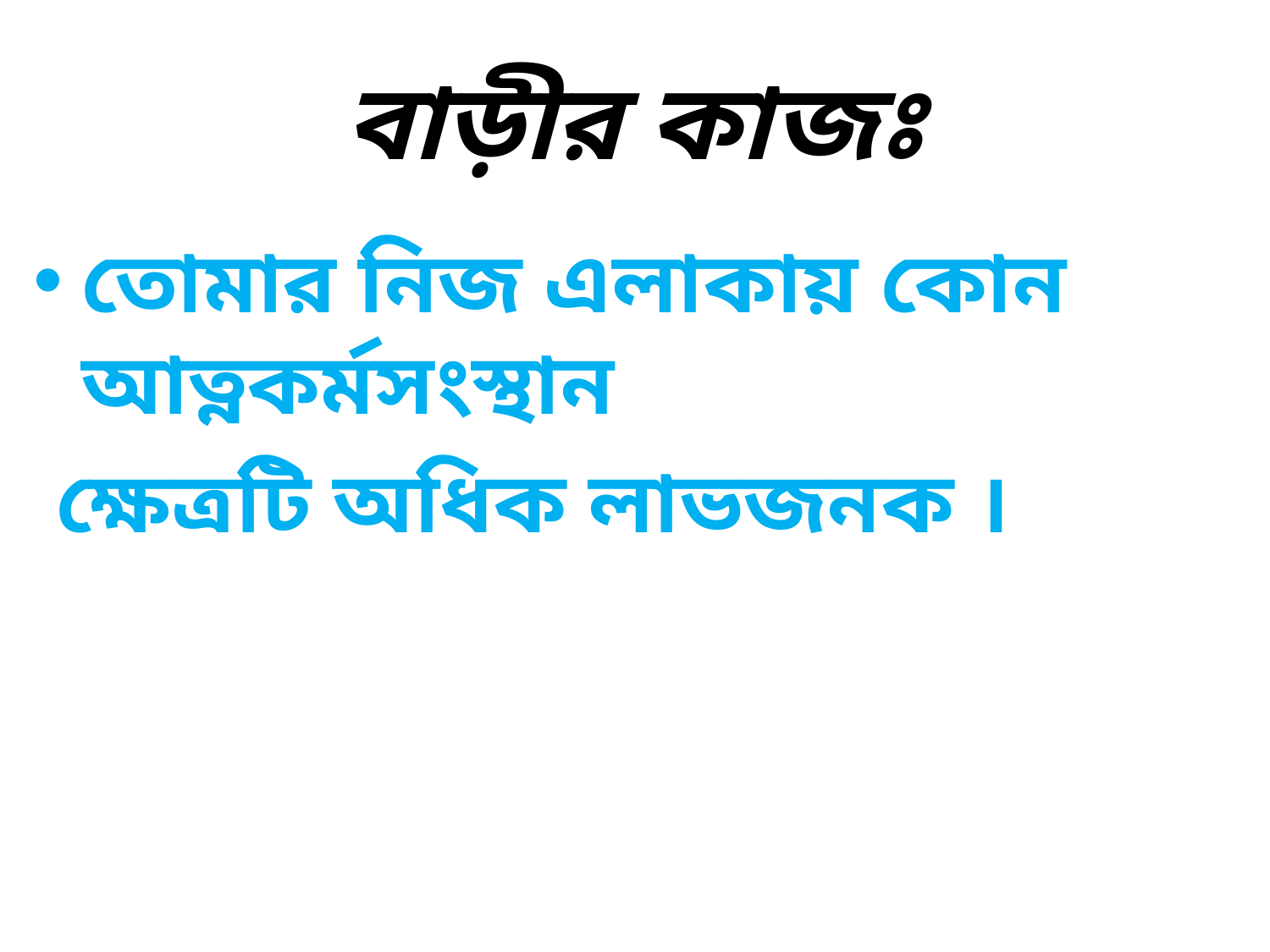

# বাড়ীর কাজঃ
তোমার নিজ এলাকায় কোন আত্নকর্মসংস্থান
 ক্ষেত্রটি অধিক লাভজনক ।